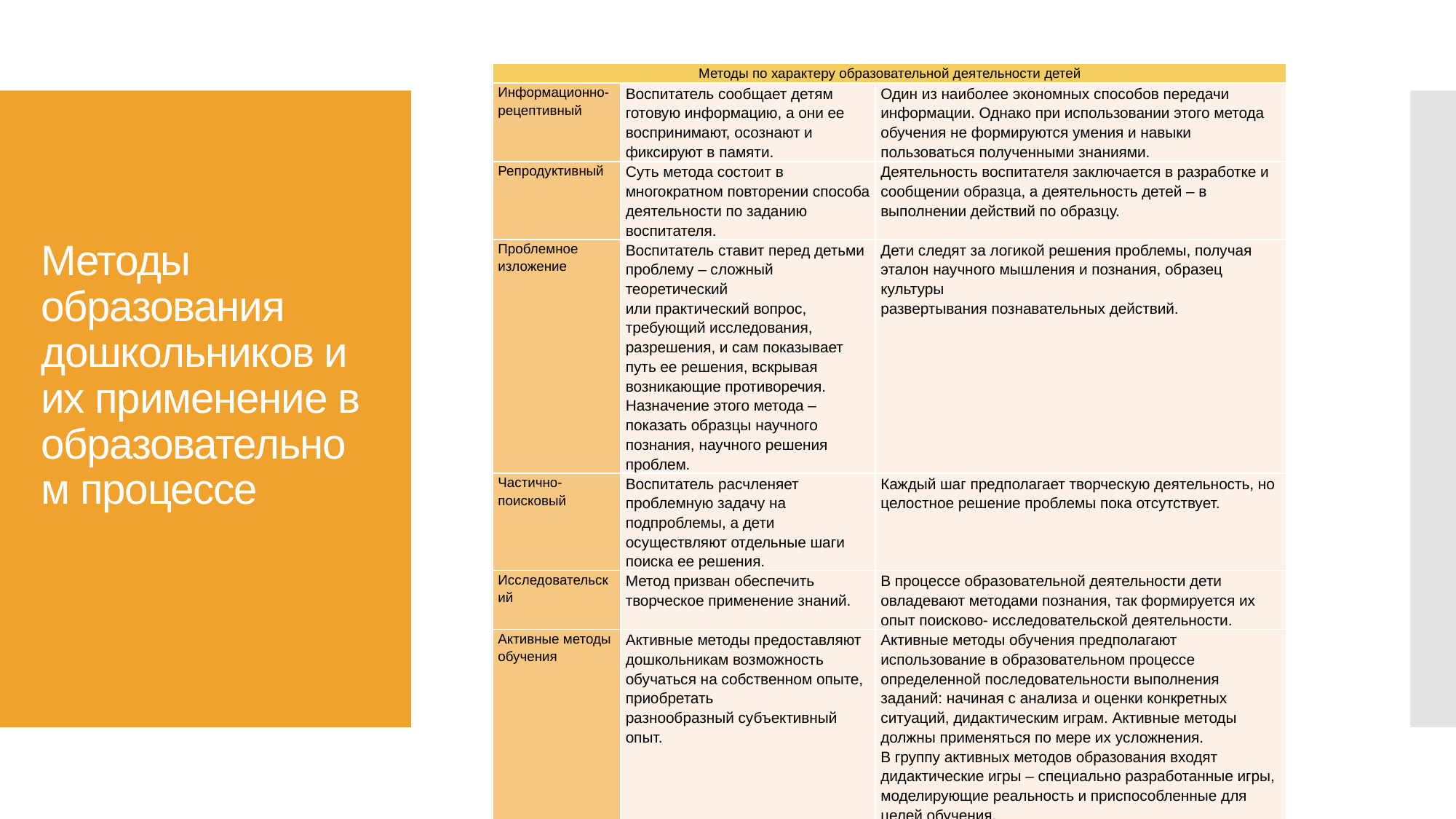

| Методы по характеру образовательной деятельности детей |  |  |
| --- | --- | --- |
| Информационно- рецептивный | Воспитатель сообщает детям готовую информацию, а они ее воспринимают, осознают и фиксируют в памяти. | Один из наиболее экономных способов передачи информации. Однако при использовании этого метода обучения не формируются умения и навыки пользоваться полученными знаниями. |
| Репродуктивный | Суть метода состоит в многократном повторении способа деятельности по заданию воспитателя. | Деятельность воспитателя заключается в разработке и сообщении образца, а деятельность детей – в выполнении действий по образцу. |
| Проблемное изложение | Воспитатель ставит перед детьми проблему – сложный теоретический или практический вопрос, требующий исследования, разрешения, и сам показывает путь ее решения, вскрывая возникающие противоречия. Назначение этого метода – показать образцы научного познания, научного решения проблем. | Дети следят за логикой решения проблемы, получая эталон научного мышления и познания, образец культуры развертывания познавательных действий. |
| Частично-поисковый | Воспитатель расчленяет проблемную задачу на подпроблемы, а дети осуществляют отдельные шаги поиска ее решения. | Каждый шаг предполагает творческую деятельность, но целостное решение проблемы пока отсутствует. |
| Исследовательский | Метод призван обеспечить творческое применение знаний. | В процессе образовательной деятельности дети овладевают методами познания, так формируется их опыт поисково- исследовательской деятельности. |
| Активные методы обучения | Активные методы предоставляют дошкольникам возможность обучаться на собственном опыте, приобретать разнообразный субъективный опыт. | Активные методы обучения предполагают использование в образовательном процессе определенной последовательности выполнения заданий: начиная с анализа и оценки конкретных ситуаций, дидактическим играм. Активные методы должны применяться по мере их усложнения. В группу активных методов образования входят дидактические игры – специально разработанные игры, моделирующие реальность и приспособленные для целей обучения. |
# Методы образования дошкольников и их применение в образовательном процессе